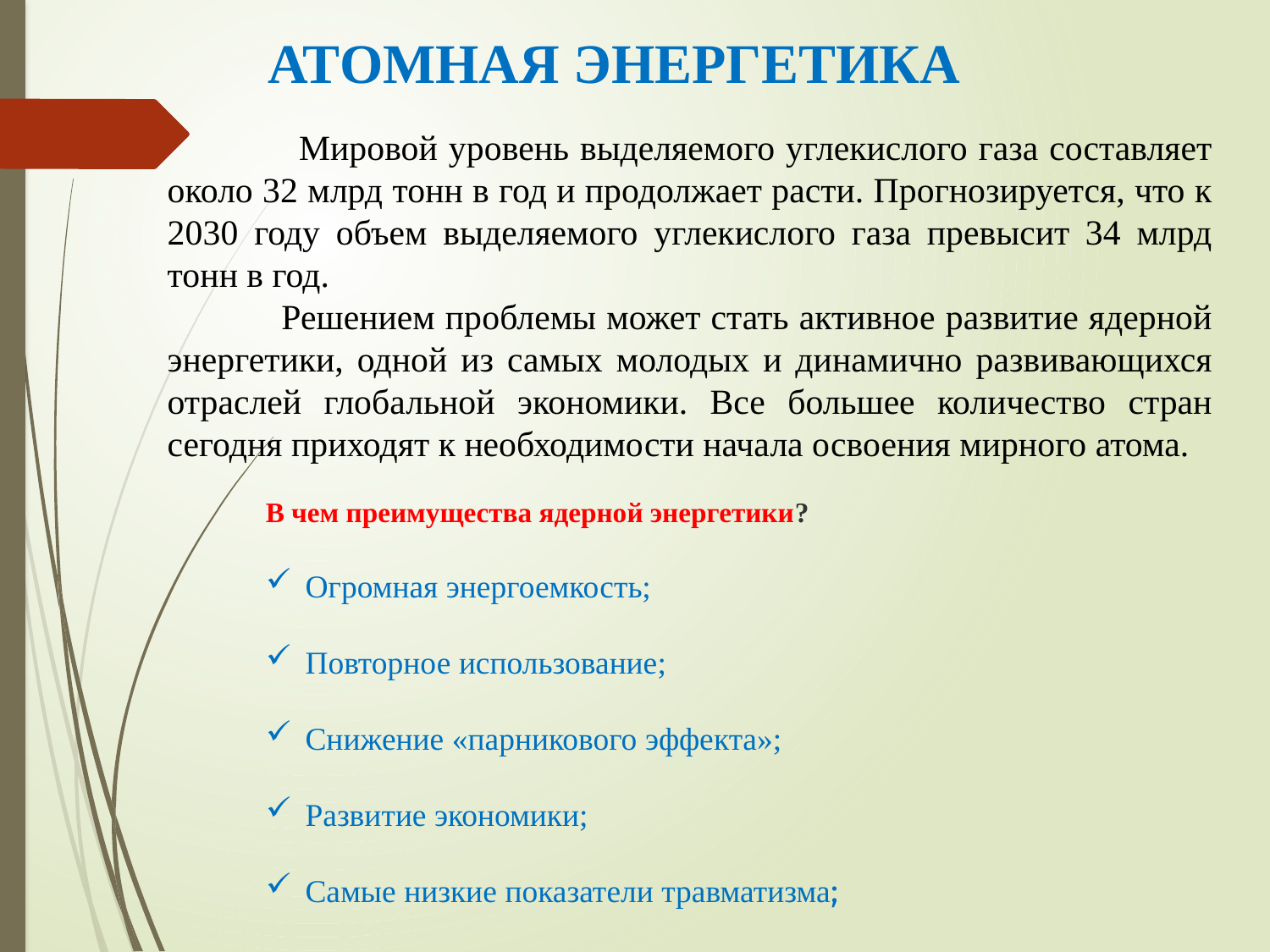

# АТОМНАЯ ЭНЕРГЕТИКА
            Мировой уровень выделяемого углекислого газа составляет около 32 млрд тонн в год и продолжает расти. Прогнозируется, что к 2030 году объем выделяемого углекислого газа превысит 34 млрд тонн в год.
           Решением проблемы может стать активное развитие ядерной энергетики, одной из самых молодых и динамично развивающихся отраслей глобальной экономики. Все большее количество стран сегодня приходят к необходимости начала освоения мирного атома.
В чем преимущества ядерной энергетики?
Огромная энергоемкость;
Повторное использование;
Снижение «парникового эффекта»;
Развитие экономики;
Самые низкие показатели травматизма;